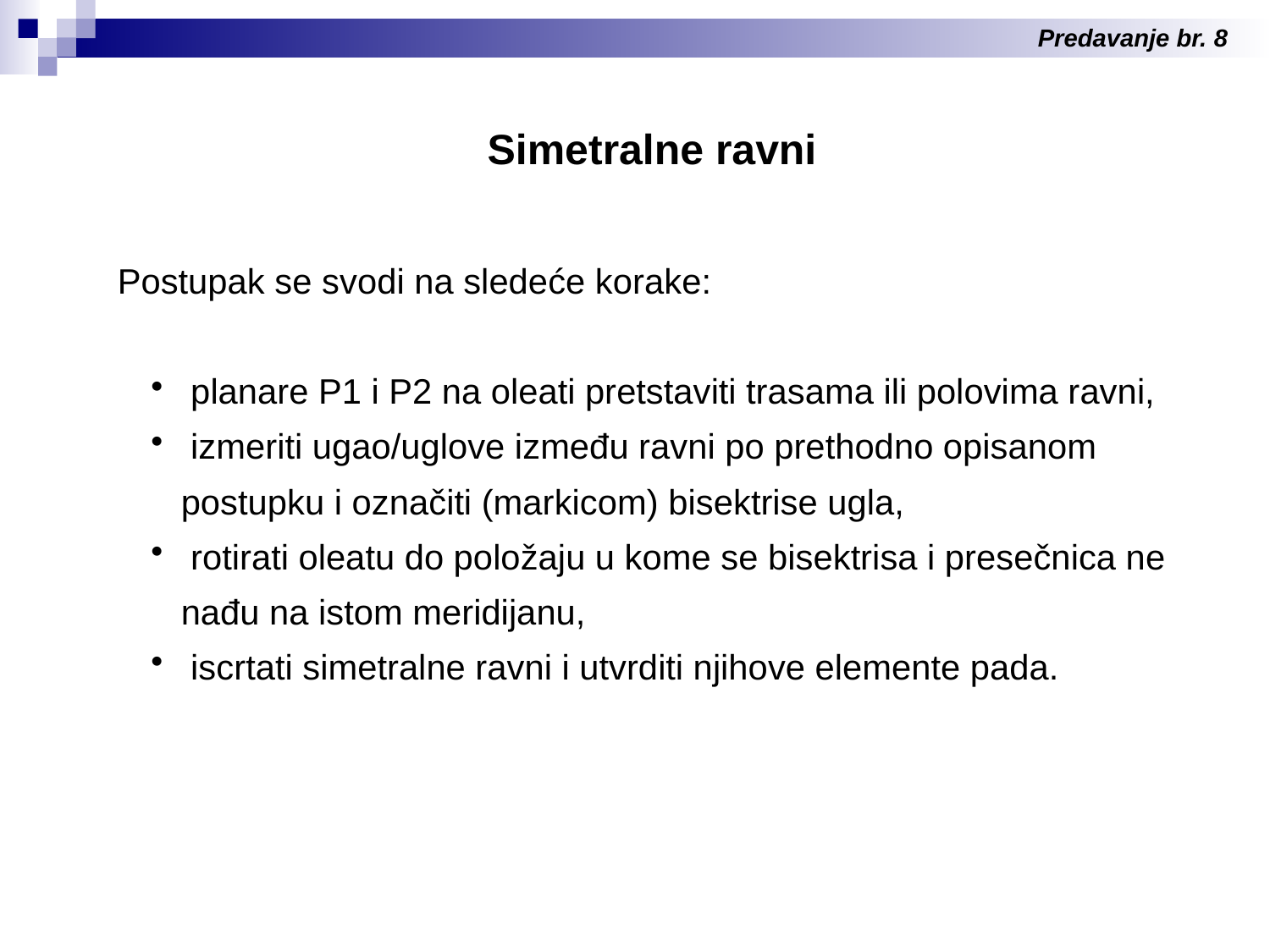

Predavanje br. 8
Simetralne ravni
Postupak se svodi na sledeće korake:

 planare P1 i P2 na oleati pretstaviti trasama ili polovima ravni,
 izmeriti ugao/uglove između ravni po prethodno opisanom postupku i označiti (markicom) bisektrise ugla,
 rotirati oleatu do položaju u kome se bisektrisa i presečnica ne nađu na istom meridijanu,
 iscrtati simetralne ravni i utvrditi njihove elemente pada.